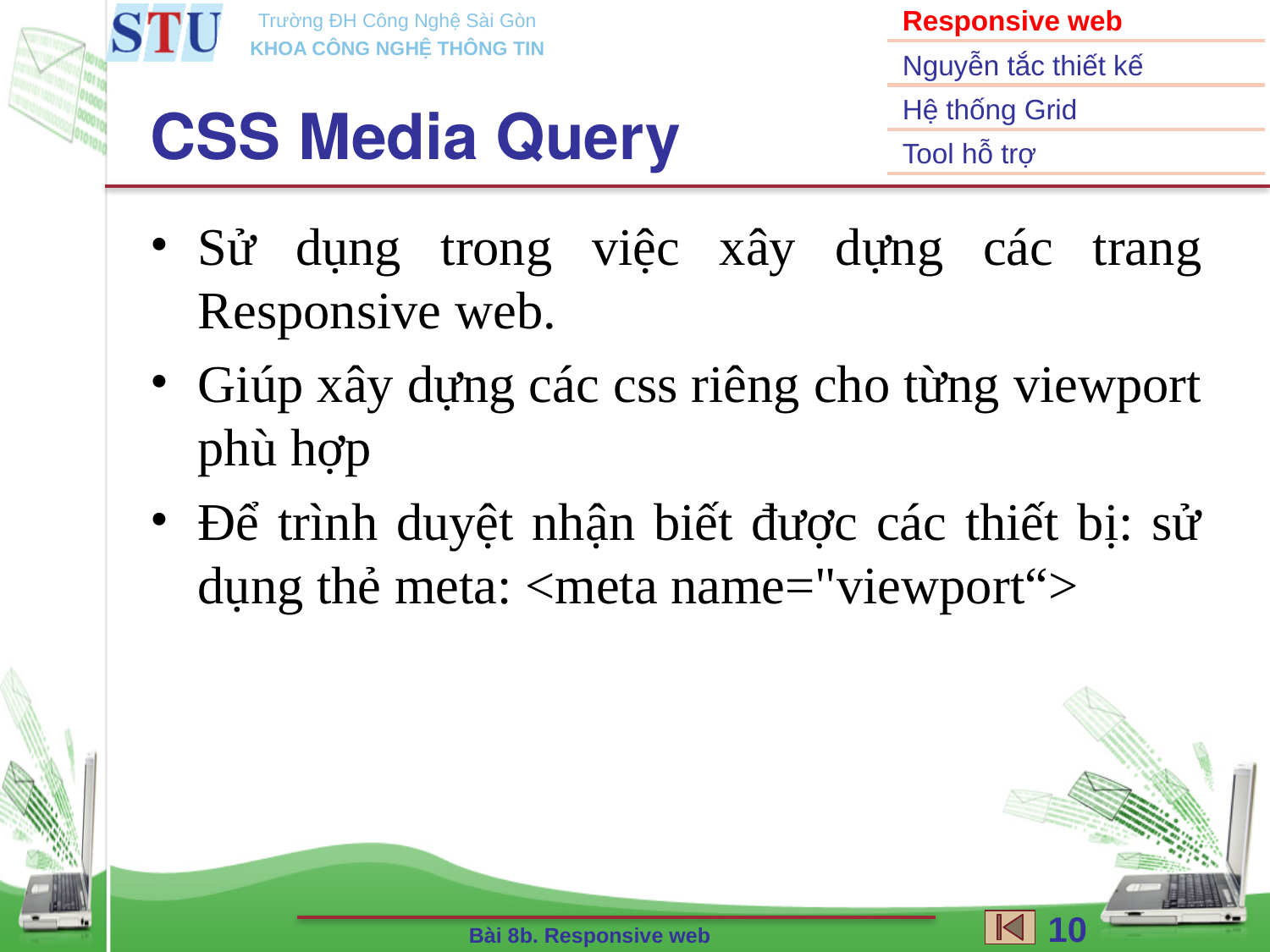

Responsive web

Nguyễn tắc thiết kế

Hệ thống Grid

Tool hỗ trợ
# CSS Media Query
Sử dụng trong việc xây dựng các trang Responsive web.
Giúp xây dựng các css riêng cho từng viewport phù hợp
Để trình duyệt nhận biết được các thiết bị: sử dụng thẻ meta: <meta name="viewport“>

10
Bài 8b. Responsive web